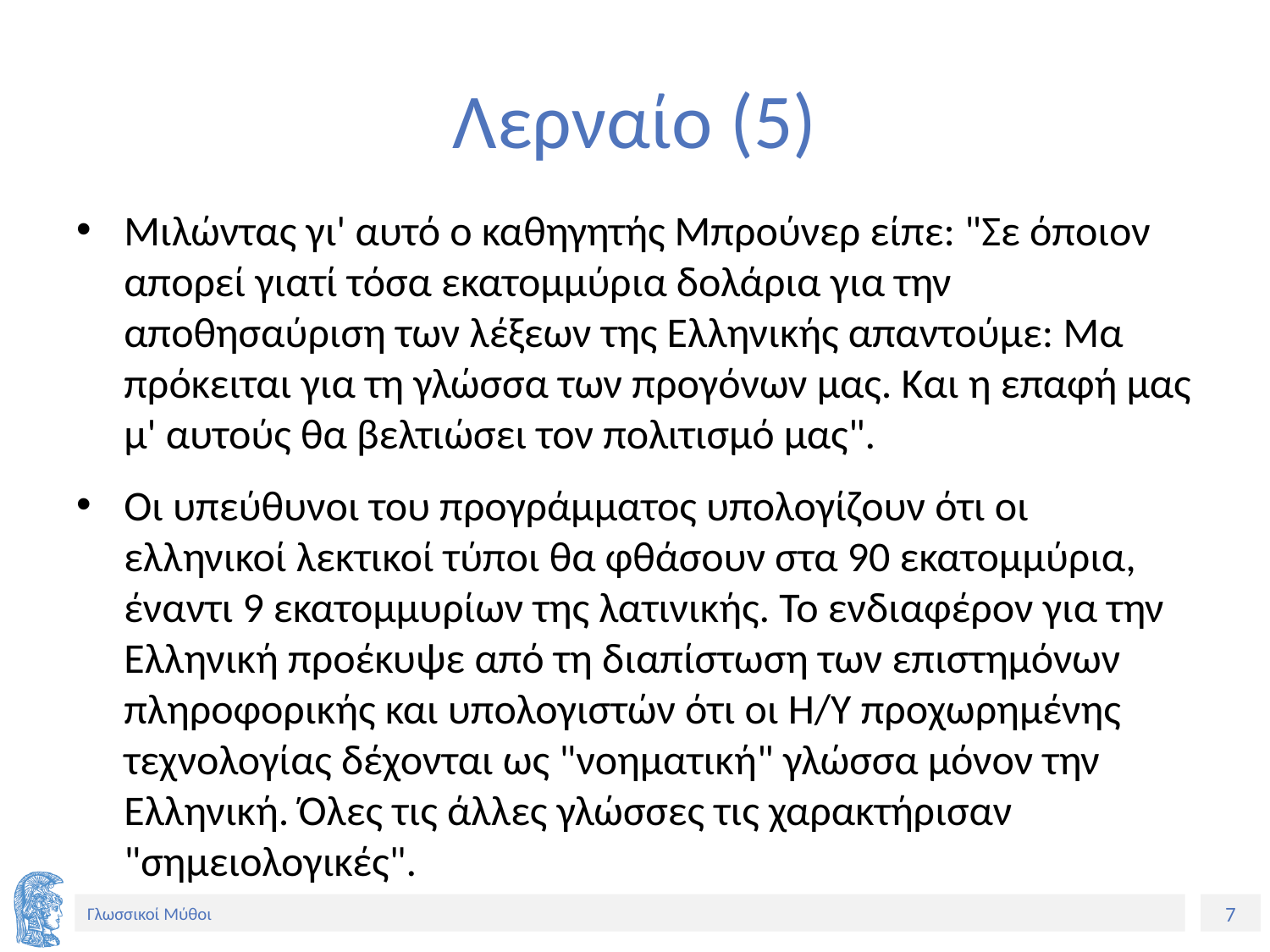

# Λερναίο (5)
Μιλώντας γι' αυτό ο καθηγητής Μπρούνερ είπε: "Σε όποιον απορεί γιατί τόσα εκατομμύρια δολάρια για την αποθησαύριση των λέξεων της Ελληνικής απαντούμε: Μα πρόκειται για τη γλώσσα των προγόνων μας. Και η επαφή μας μ' αυτούς θα βελτιώσει τον πολιτισμό μας".
Οι υπεύθυνοι του προγράμματος υπολογίζουν ότι οι ελληνικοί λεκτικοί τύποι θα φθάσουν στα 90 εκατομμύρια, έναντι 9 εκατομμυρίων της λατινικής. Το ενδιαφέρον για την Ελληνική προέκυψε από τη διαπίστωση των επιστημόνων πληροφορικής και υπολογιστών ότι οι Η/Υ προχωρημένης τεχνολογίας δέχονται ως "νοηματική" γλώσσα μόνον την Ελληνική. Όλες τις άλλες γλώσσες τις χαρακτήρισαν "σημειολογικές".